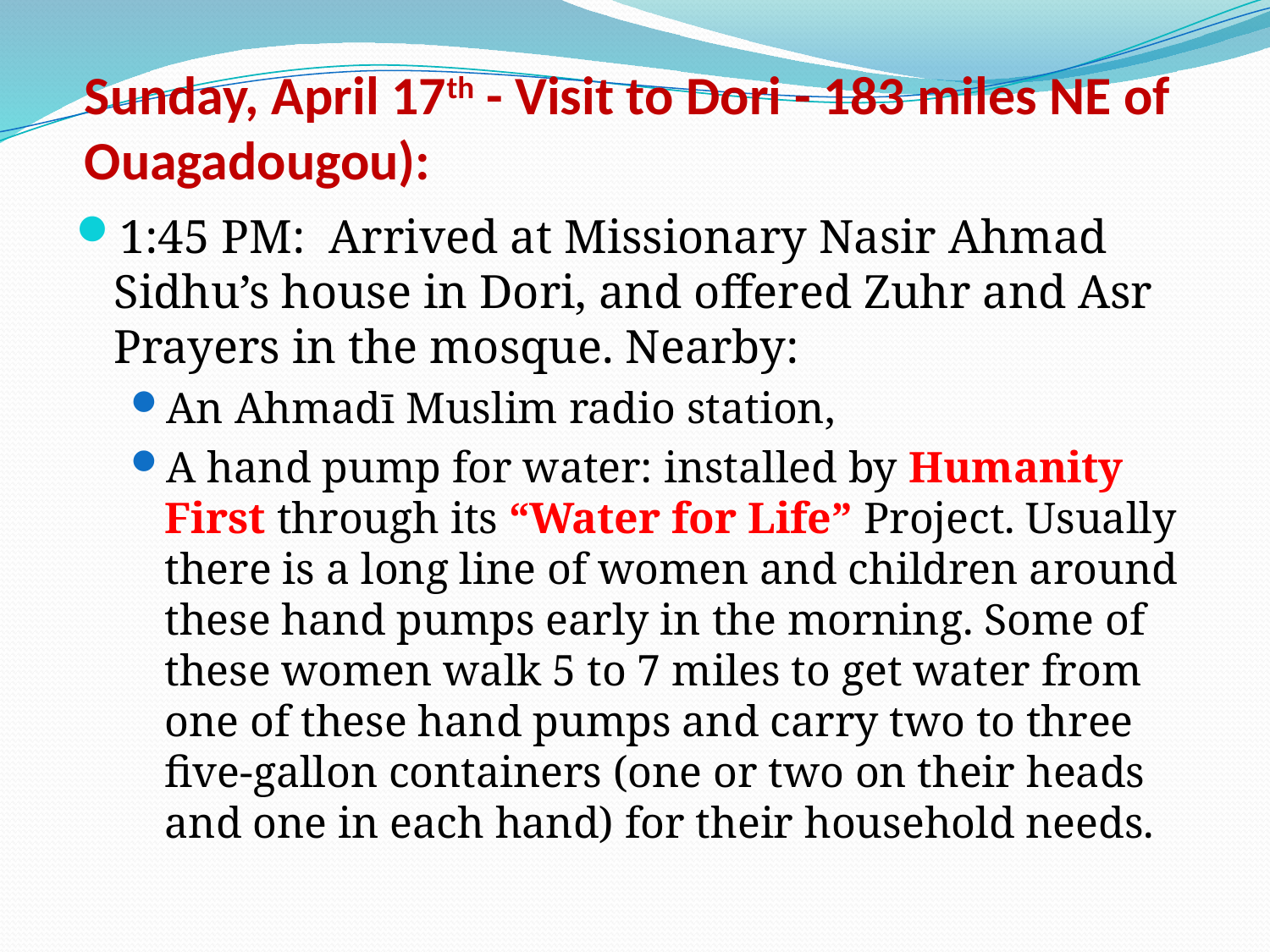

Sunday, April 17th - Visit to Dori - 183 miles NE of Ouagadougou):
1:45 PM:  Arrived at Missionary Nasir Ahmad Sidhu’s house in Dori, and offered Zuhr and Asr Prayers in the mosque. Nearby:
An Ahmadī Muslim radio station,
A hand pump for water: installed by Humanity First through its “Water for Life” Project. Usually  there is a long line of women and children around these hand pumps early in the morning. Some of these women walk 5 to 7 miles to get water from one of these hand pumps and carry two to three five-gallon containers (one or two on their heads and one in each hand) for their household needs.